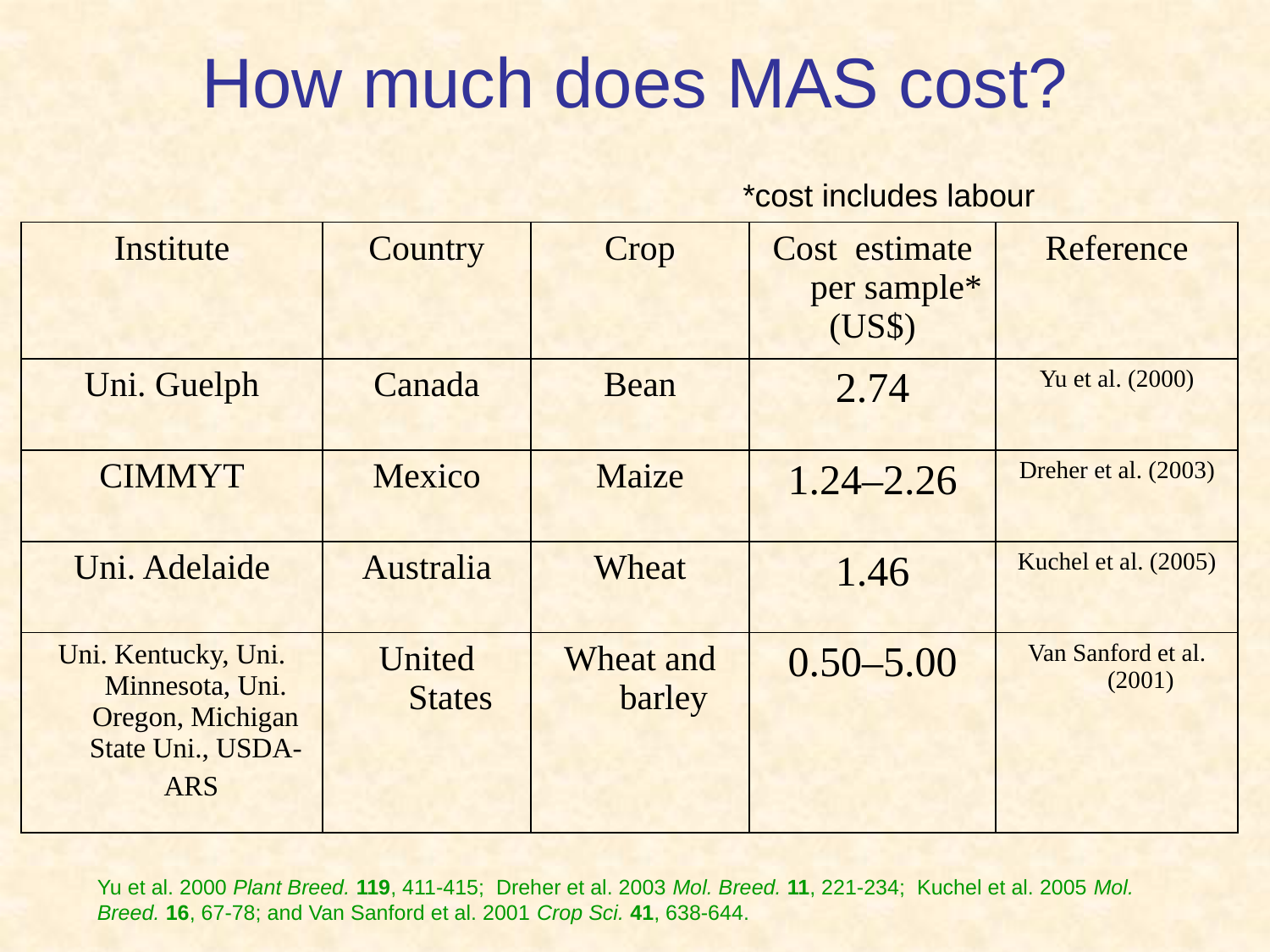

# How much does MAS cost?
*cost includes labour
| Institute | Country | Crop | Cost estimate per sample\* (US$) | Reference |
| --- | --- | --- | --- | --- |
| Uni. Guelph | Canada | Bean | 2.74 | Yu et al. (2000) |
| CIMMYT | Mexico | Maize | 1.24–2.26 | Dreher et al. (2003) |
| Uni. Adelaide | Australia | Wheat | 1.46 | Kuchel et al. (2005) |
| Uni. Kentucky, Uni. Minnesota, Uni. Oregon, Michigan State Uni., USDA-ARS | United States | Wheat and barley | 0.50–5.00 | Van Sanford et al. (2001) |
Yu et al. 2000 Plant Breed. 119, 411-415;  Dreher et al. 2003 Mol. Breed. 11, 221-234;  Kuchel et al. 2005 Mol. Breed. 16, 67-78; and Van Sanford et al. 2001 Crop Sci. 41, 638-644.